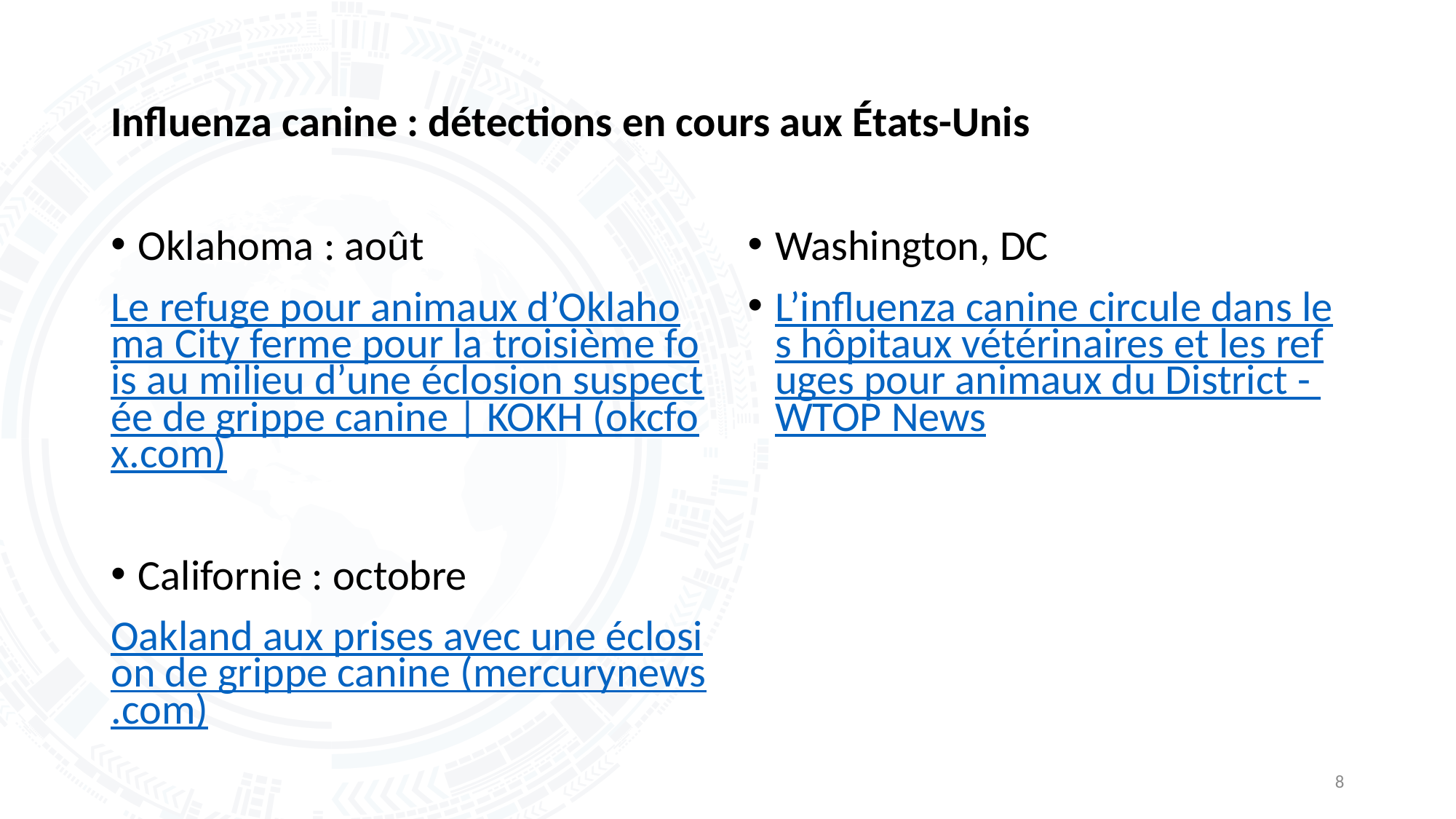

# Influenza canine : détections en cours aux États-Unis
Oklahoma : août
Le refuge pour animaux d’Oklahoma City ferme pour la troisième fois au milieu d’une éclosion suspectée de grippe canine | KOKH (okcfox.com)

Californie : octobre
Oakland aux prises avec une éclosion de grippe canine (mercurynews.com)

Washington, DC
L’influenza canine circule dans les hôpitaux vétérinaires et les refuges pour animaux du District - WTOP News
8